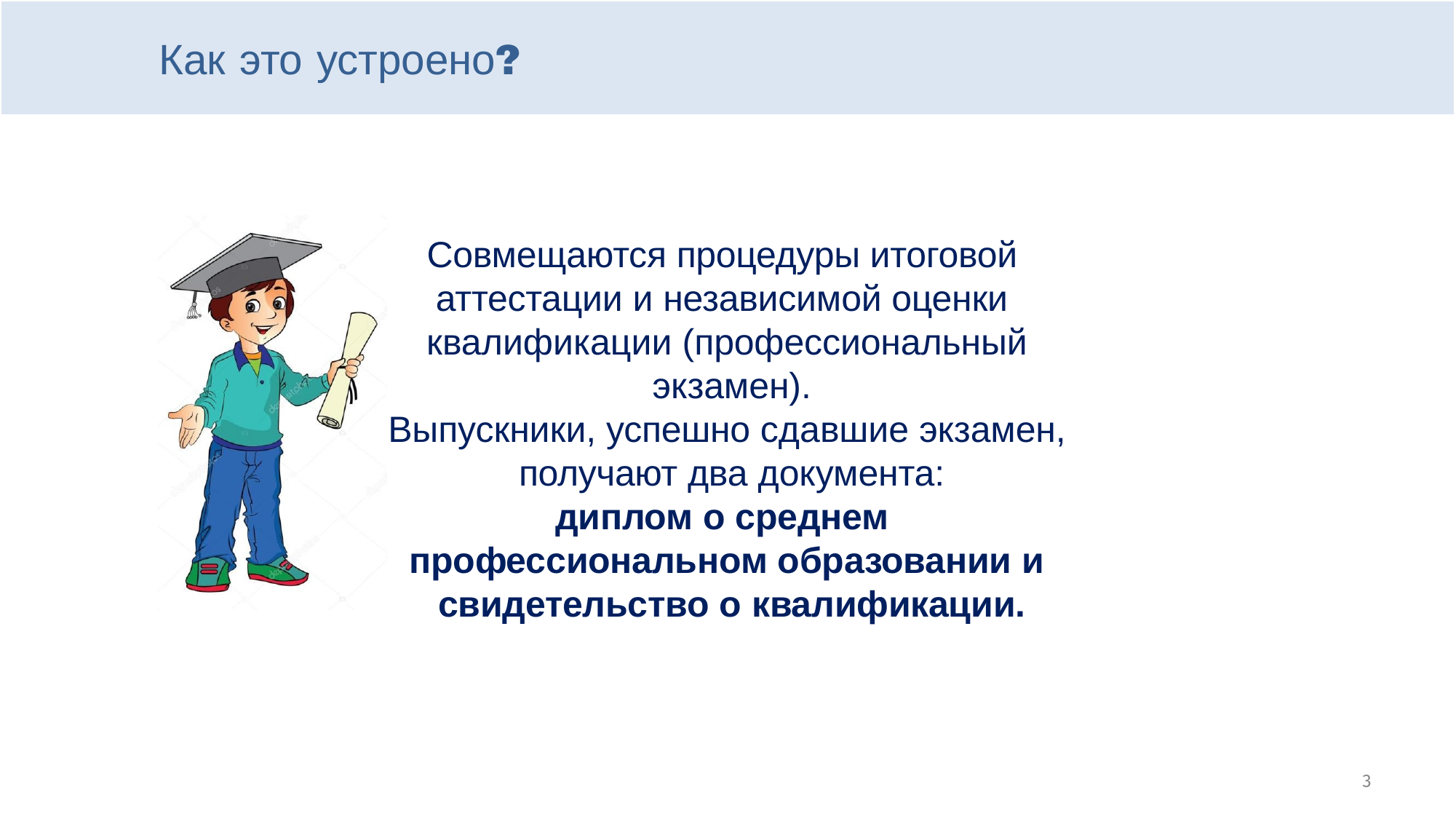

# Как это устроено?

Совмещаются процедуры итоговой  аттестации и независимой оценки  квалификации (профессиональный  экзамен).
Выпускники, успешно сдавшие экзамен,  получают два документа:
диплом о среднем  профессиональном образовании и  свидетельство о квалификации.
3